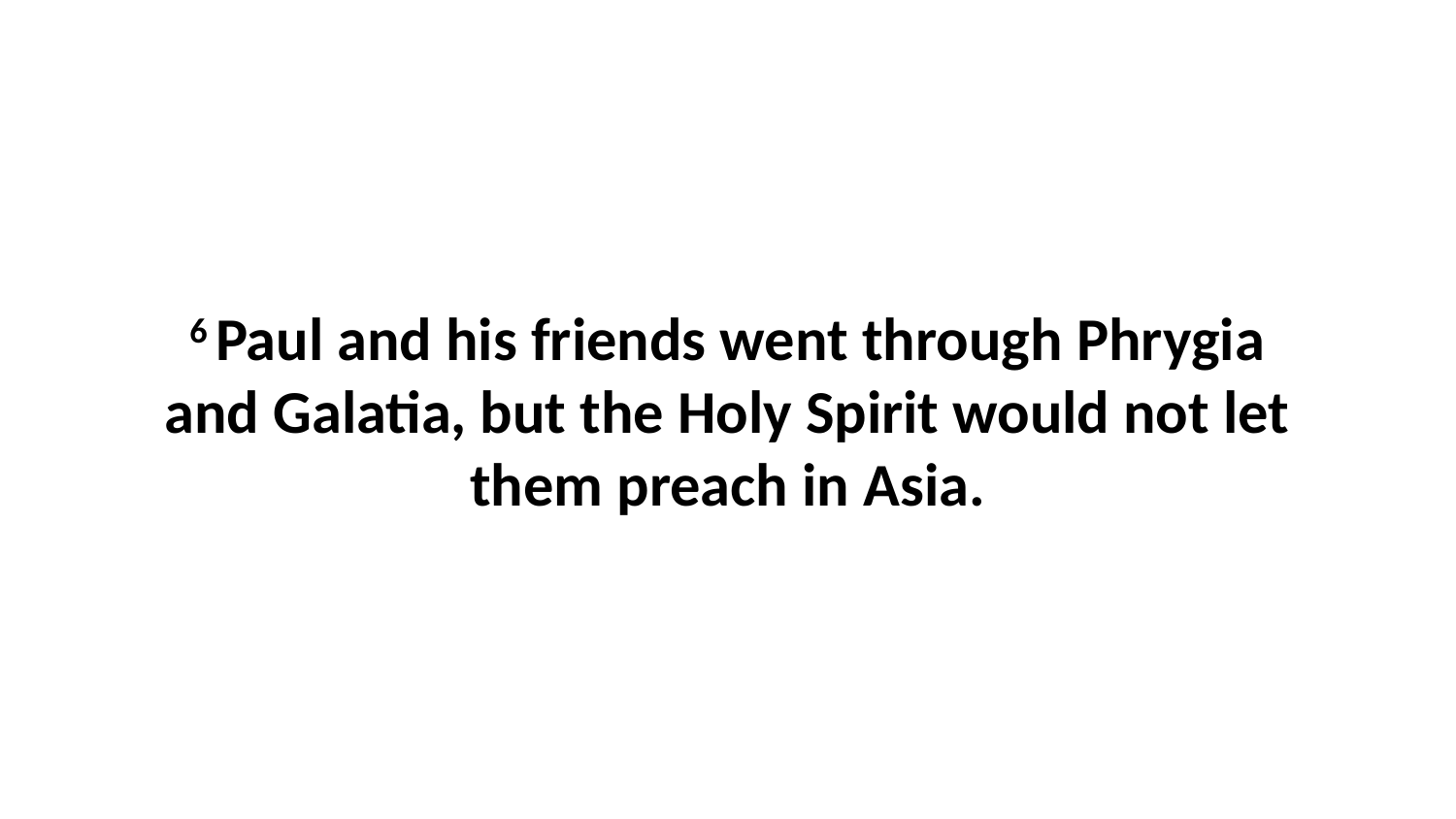

6 Paul and his friends went through Phrygia and Galatia, but the Holy Spirit would not let them preach in Asia.